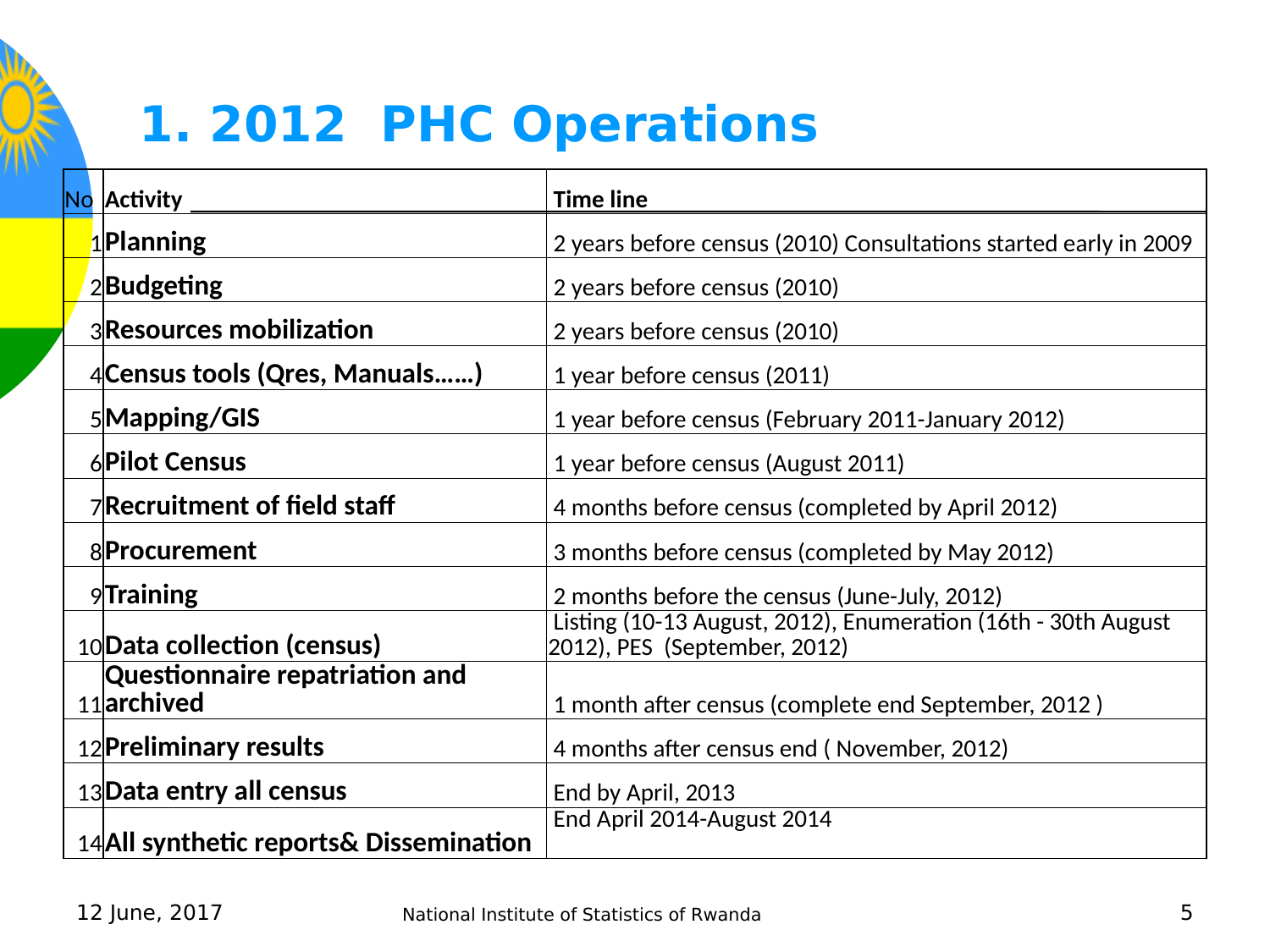

1. 2012  PHC Operations
| No | Activity | Time line |
| --- | --- | --- |
| 1 | Planning | 2 years before census (2010) Consultations started early in 2009 |
| 2 | Budgeting | 2 years before census (2010) |
| 3 | Resources mobilization | 2 years before census (2010) |
| 4 | Census tools (Qres, Manuals……) | 1 year before census (2011) |
| 5 | Mapping/GIS | 1 year before census (February 2011-January 2012) |
| 6 | Pilot Census | 1 year before census (August 2011) |
| 7 | Recruitment of field staff | 4 months before census (completed by April 2012) |
| 8 | Procurement | 3 months before census (completed by May 2012) |
| 9 | Training | 2 months before the census (June-July, 2012) |
| 10 | Data collection (census) | Listing (10-13 August, 2012), Enumeration (16th - 30th August 2012), PES (September, 2012) |
| 11 | Questionnaire repatriation and archived | 1 month after census (complete end September, 2012 ) |
| 12 | Preliminary results | 4 months after census end ( November, 2012) |
| 13 | Data entry all census | End by April, 2013 |
| 14 | All synthetic reports& Dissemination | End April 2014-August 2014 |
12 June, 2017
5
National Institute of Statistics of Rwanda